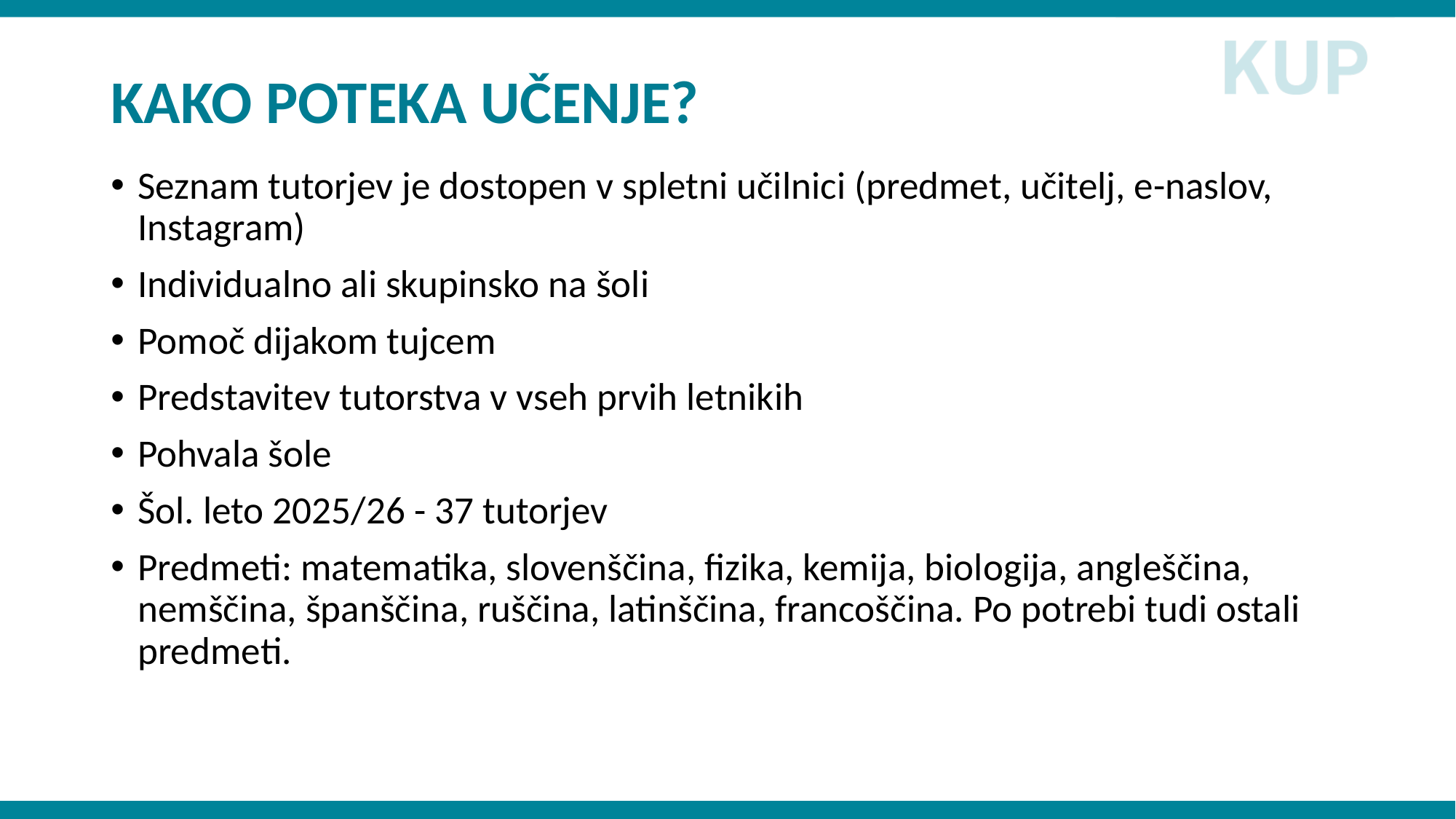

# KAKO POTEKA UČENJE?
Seznam tutorjev je dostopen v spletni učilnici (predmet, učitelj, e-naslov, Instagram)
Individualno ali skupinsko na šoli
Pomoč dijakom tujcem
Predstavitev tutorstva v vseh prvih letnikih
Pohvala šole
Šol. leto 2025/26 - 37 tutorjev
Predmeti: matematika, slovenščina, fizika, kemija, biologija, angleščina, nemščina, španščina, ruščina, latinščina, francoščina. Po potrebi tudi ostali predmeti.